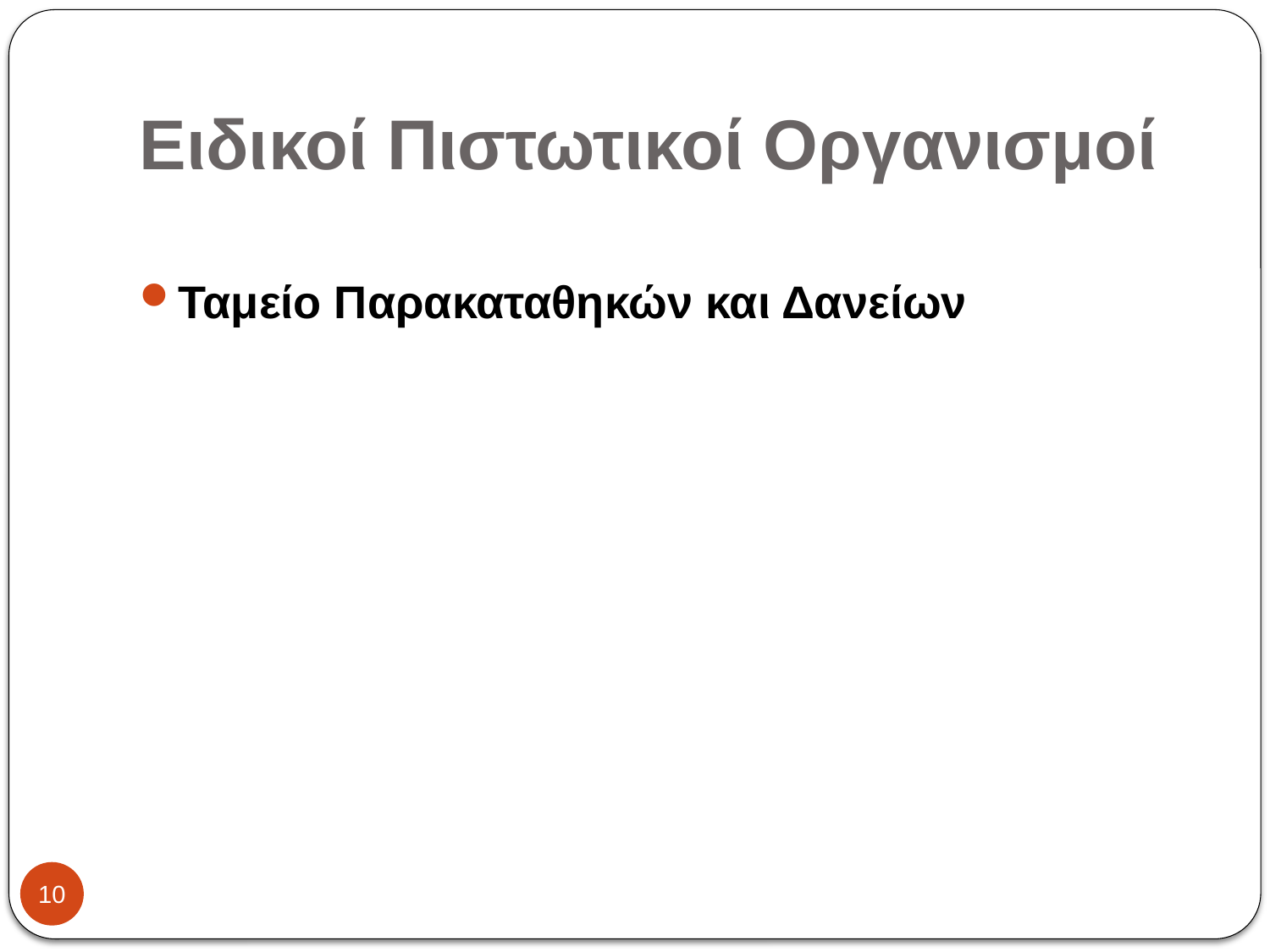

# Ειδικοί Πιστωτικοί Οργανισμοί

Ταμείο Παρακαταθηκών και Δανείων
10